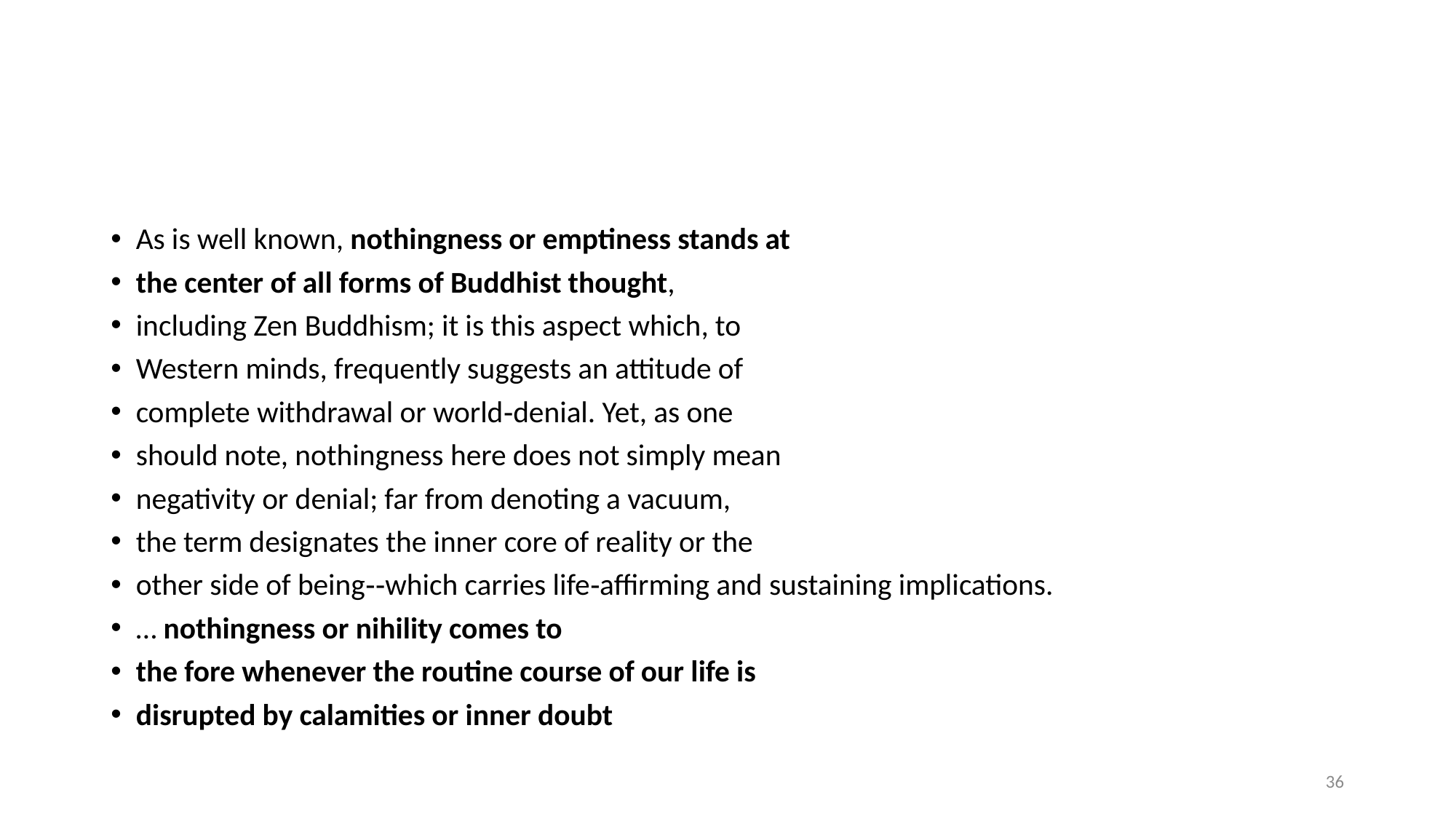

#
As is well known, nothingness or emptiness stands at
the center of all forms of Buddhist thought,
including Zen Buddhism; it is this aspect which, to
Western minds, frequently suggests an attitude of
complete withdrawal or world‐denial. Yet, as one
should note, nothingness here does not simply mean
negativity or denial; far from denoting a vacuum,
the term designates the inner core of reality or the
other side of being‐‐which carries life‐affirming and sustaining implications.
… nothingness or nihility comes to
the fore whenever the routine course of our life is
disrupted by calamities or inner doubt

36